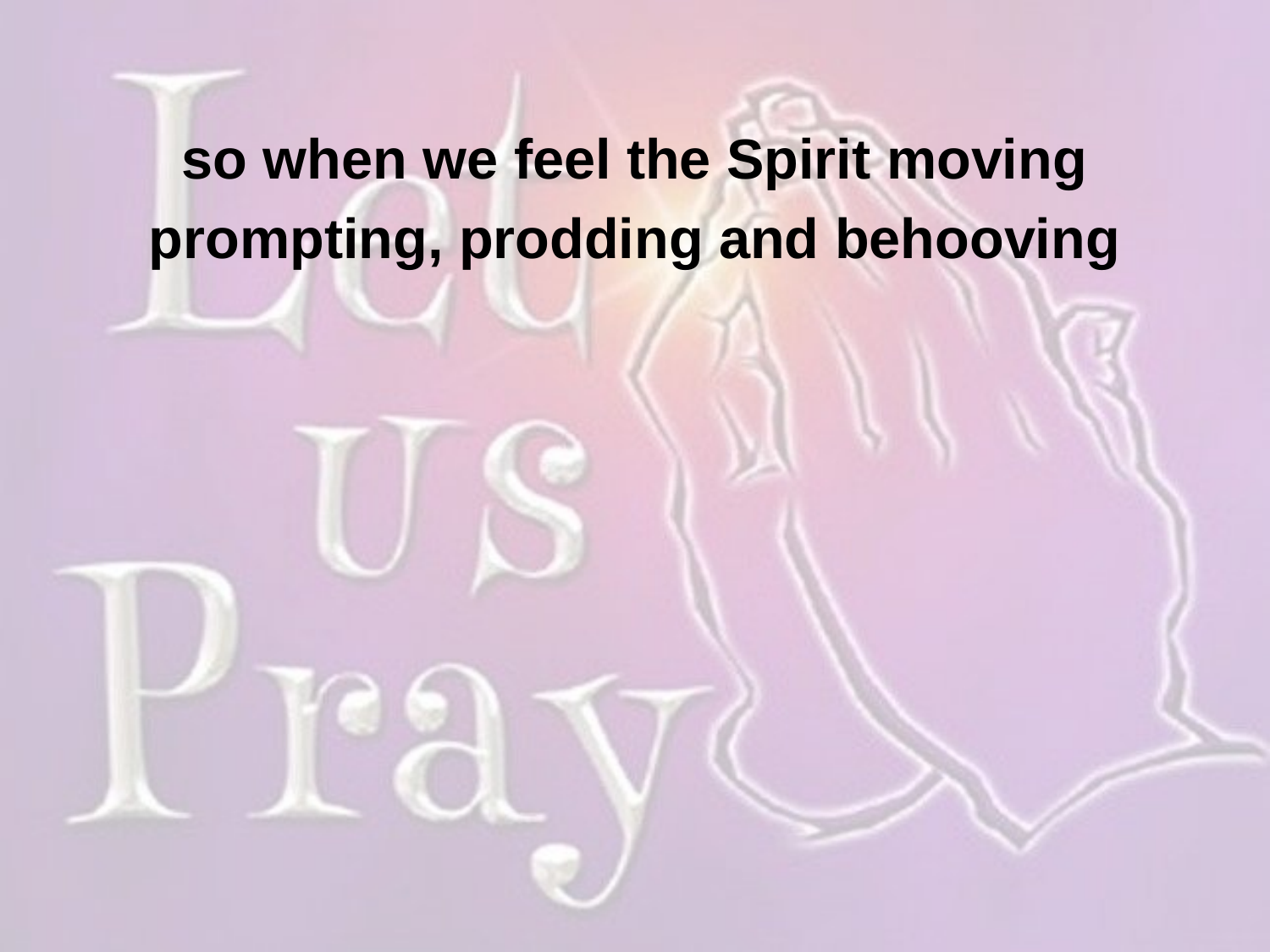

so when we feel the Spirit moving
prompting, prodding and behooving